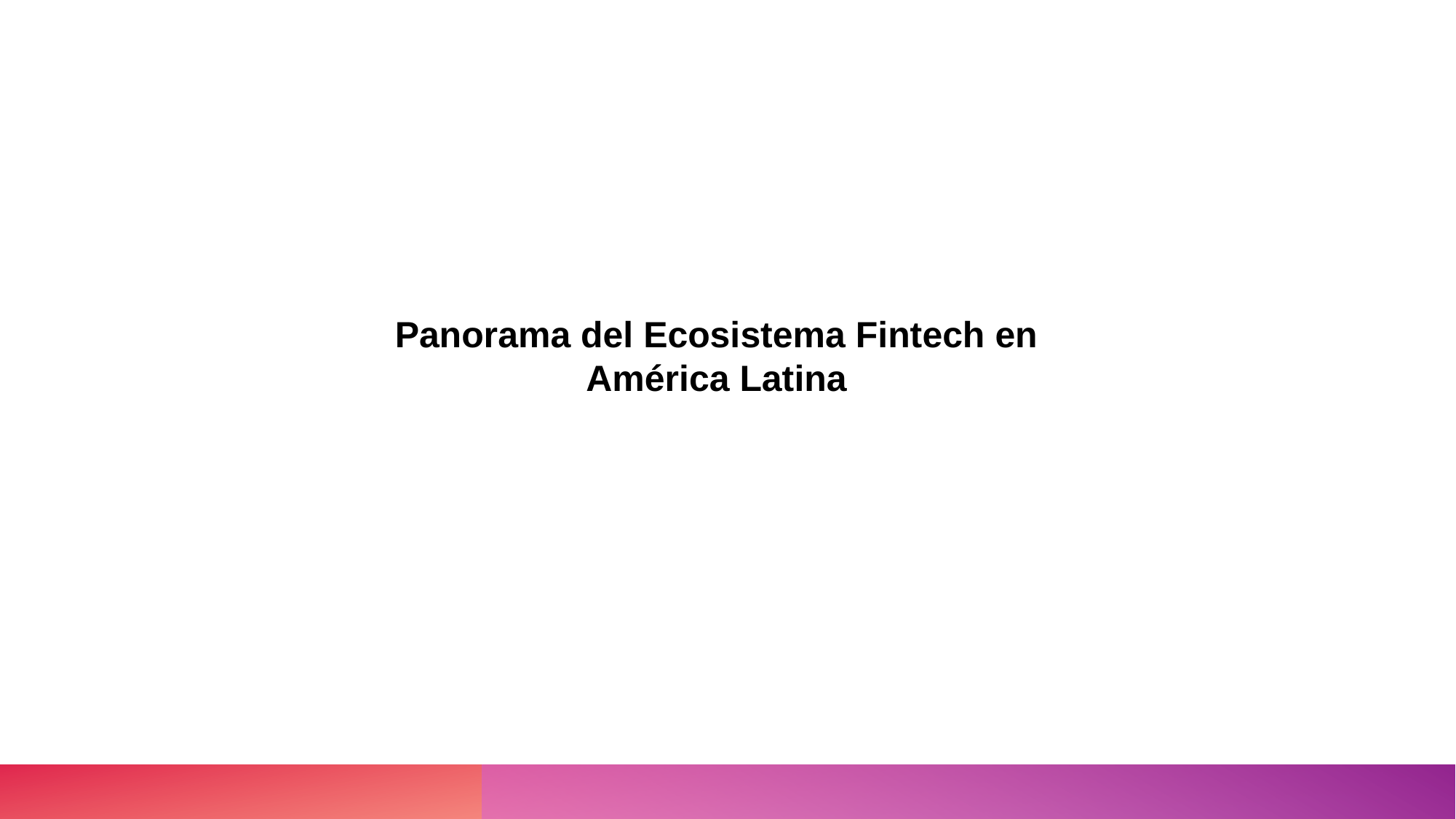

Panorama del Ecosistema Fintech en América Latina